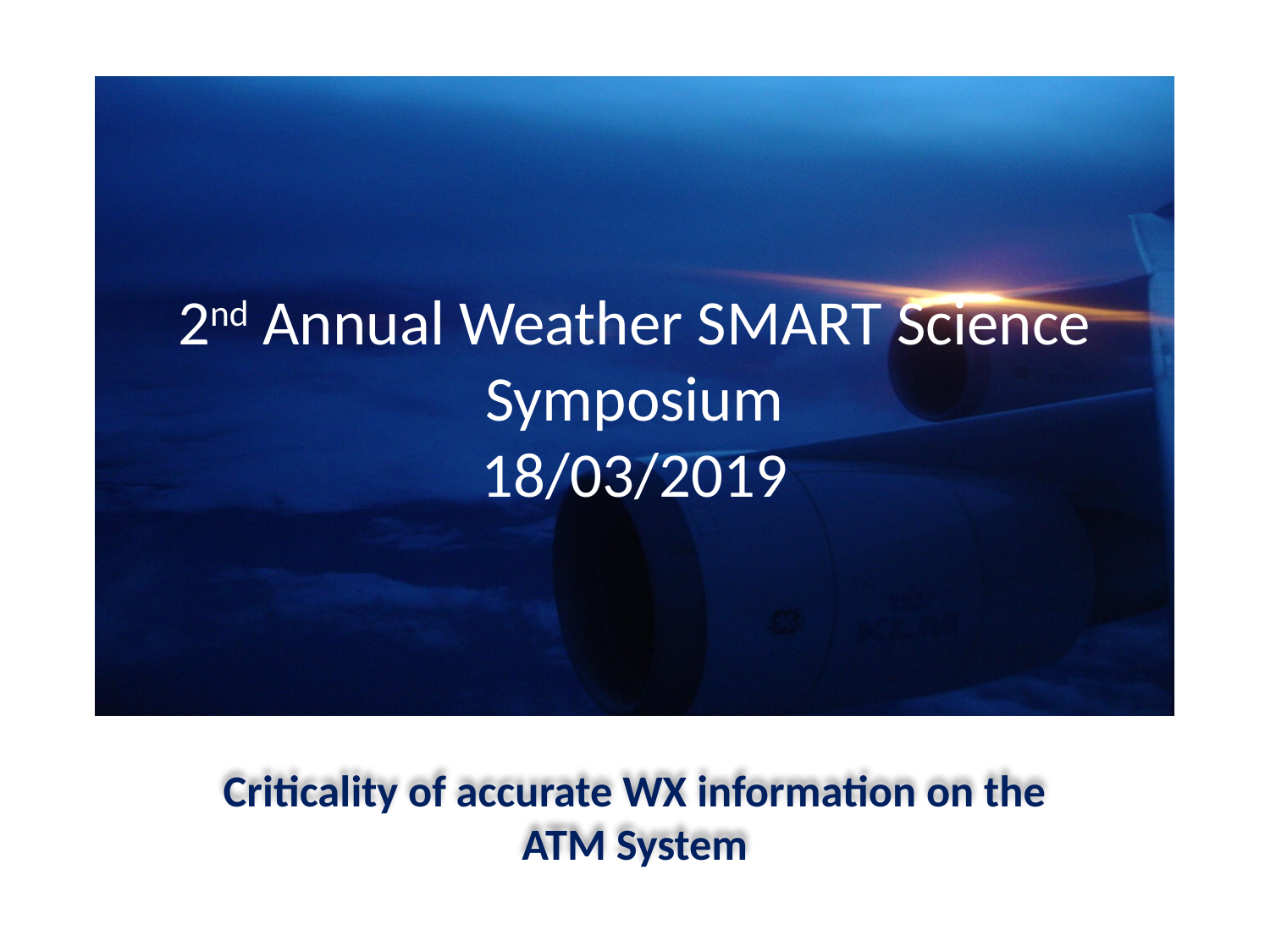

# 2nd Annual Weather SMART Science Symposium 18/03/2019
Criticality of accurate WX information on the ATM System